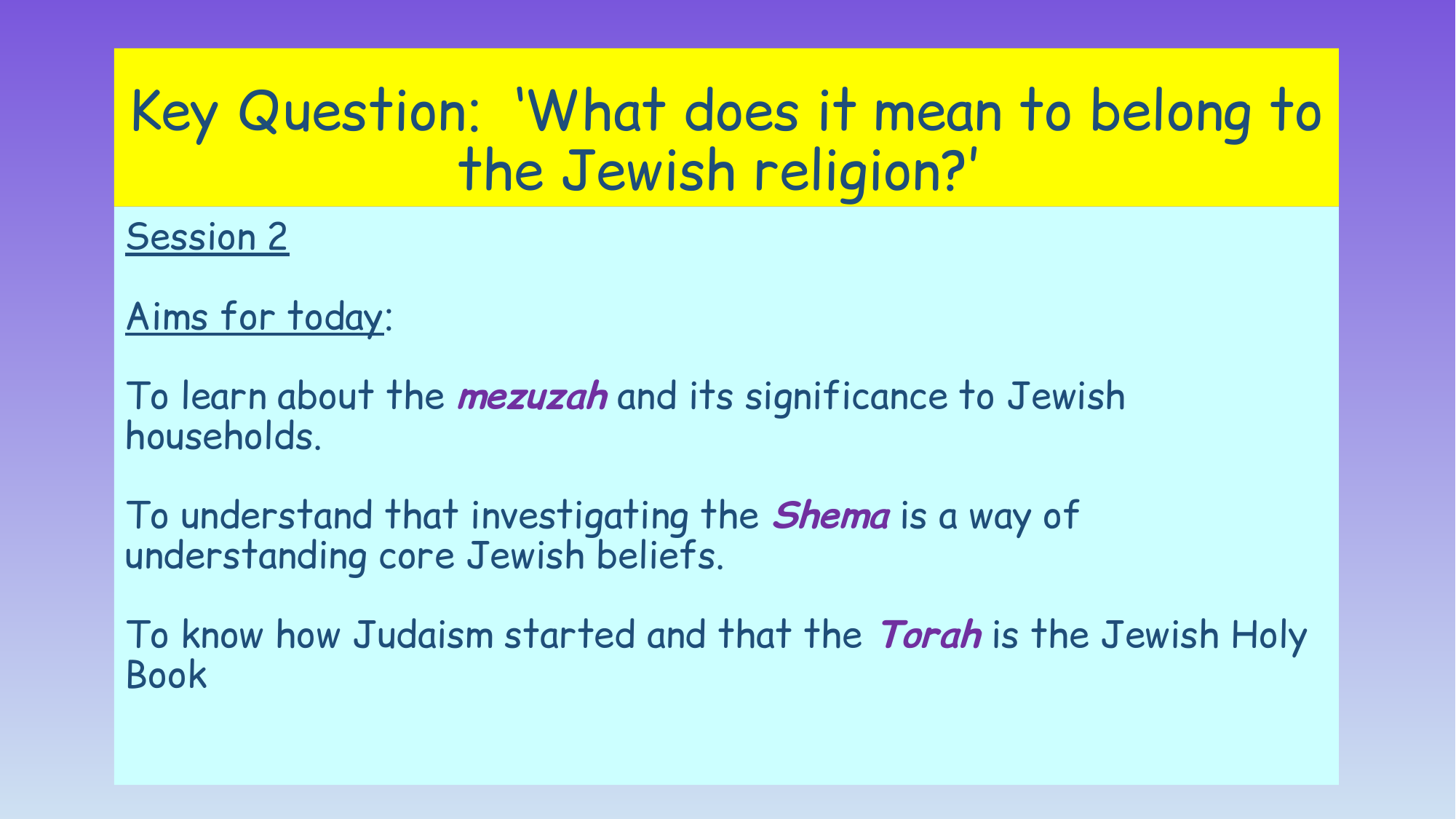

Key Question:  ‘What does it mean to belong to the Jewish religion?’
# Session 2 Aims for today: To learn about the mezuzah and its significance to Jewish households. To understand that investigating the Shema is a way of understanding core Jewish beliefs. To know how Judaism started and that the Torah is the Jewish Holy Book